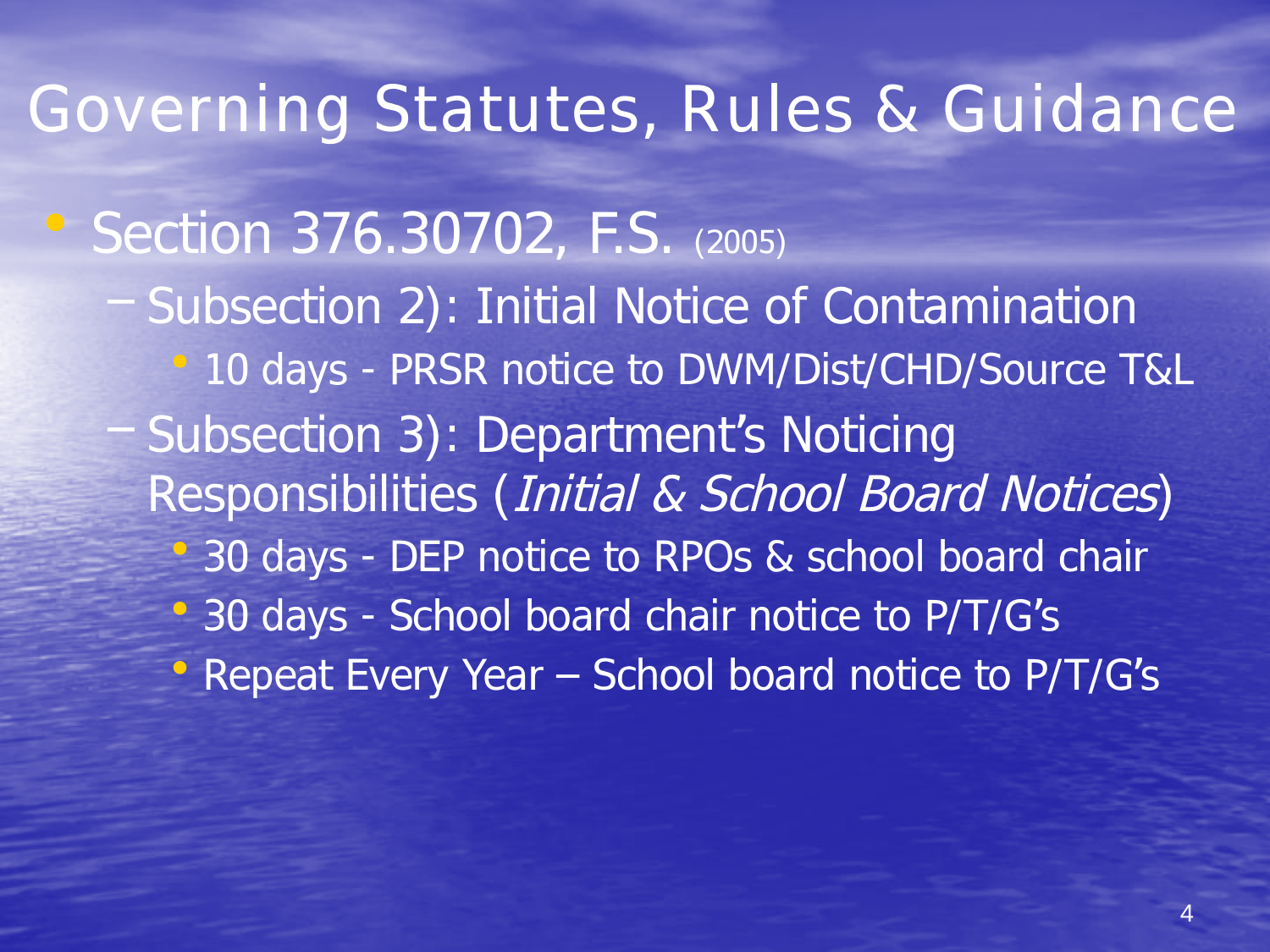

# Governing Statutes, Rules & Guidance
Section 376.30702, F.S. (2005)
Subsection 2): Initial Notice of Contamination
10 days - PRSR notice to DWM/Dist/CHD/Source T&L
Subsection 3): Department’s Noticing Responsibilities (Initial & School Board Notices)
30 days - DEP notice to RPOs & school board chair
30 days - School board chair notice to P/T/G’s
Repeat Every Year – School board notice to P/T/G’s

4